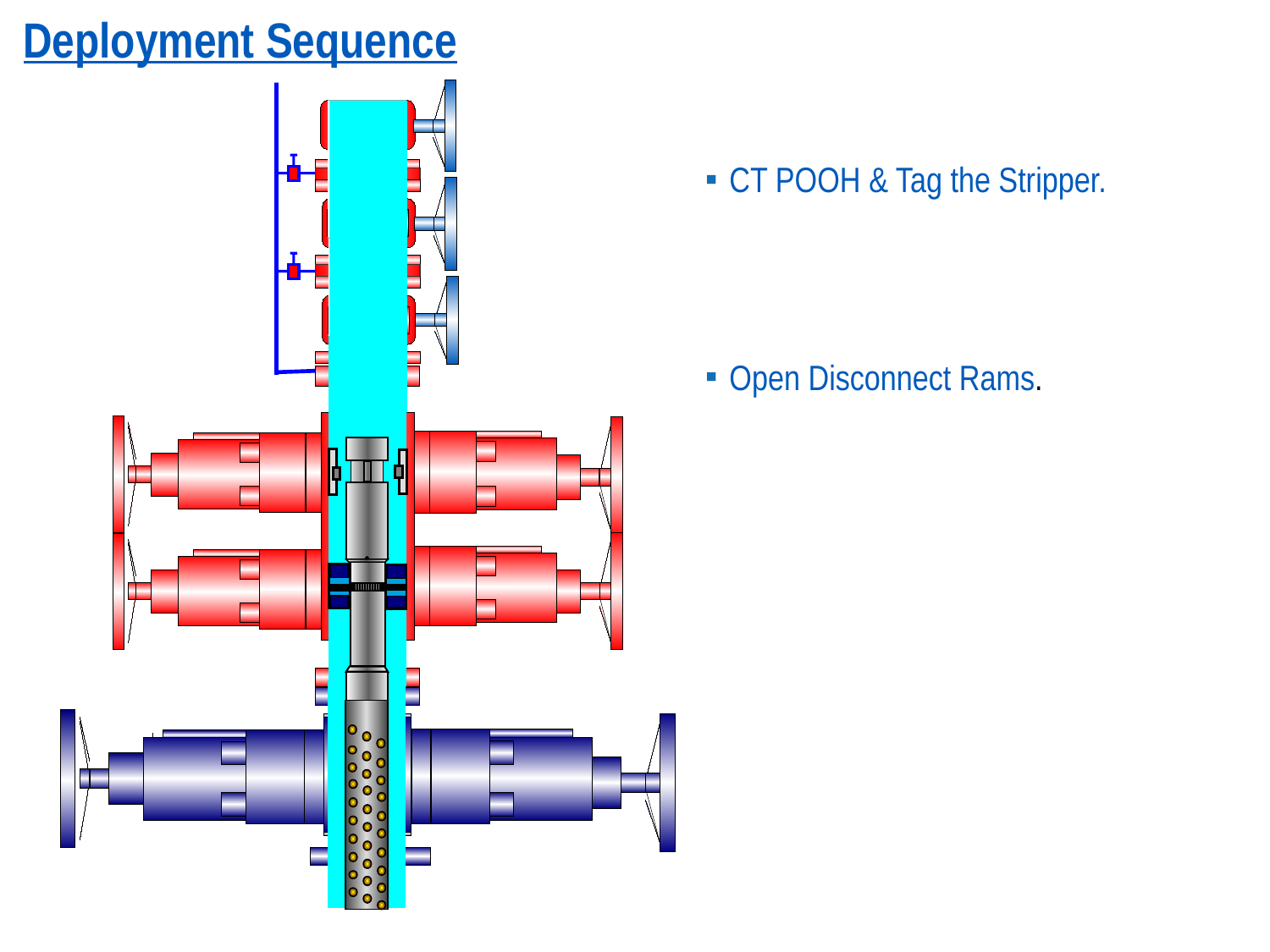

Deployment Sequence

CT POOH & Tag the Stripper.

Open Disconnect Rams.